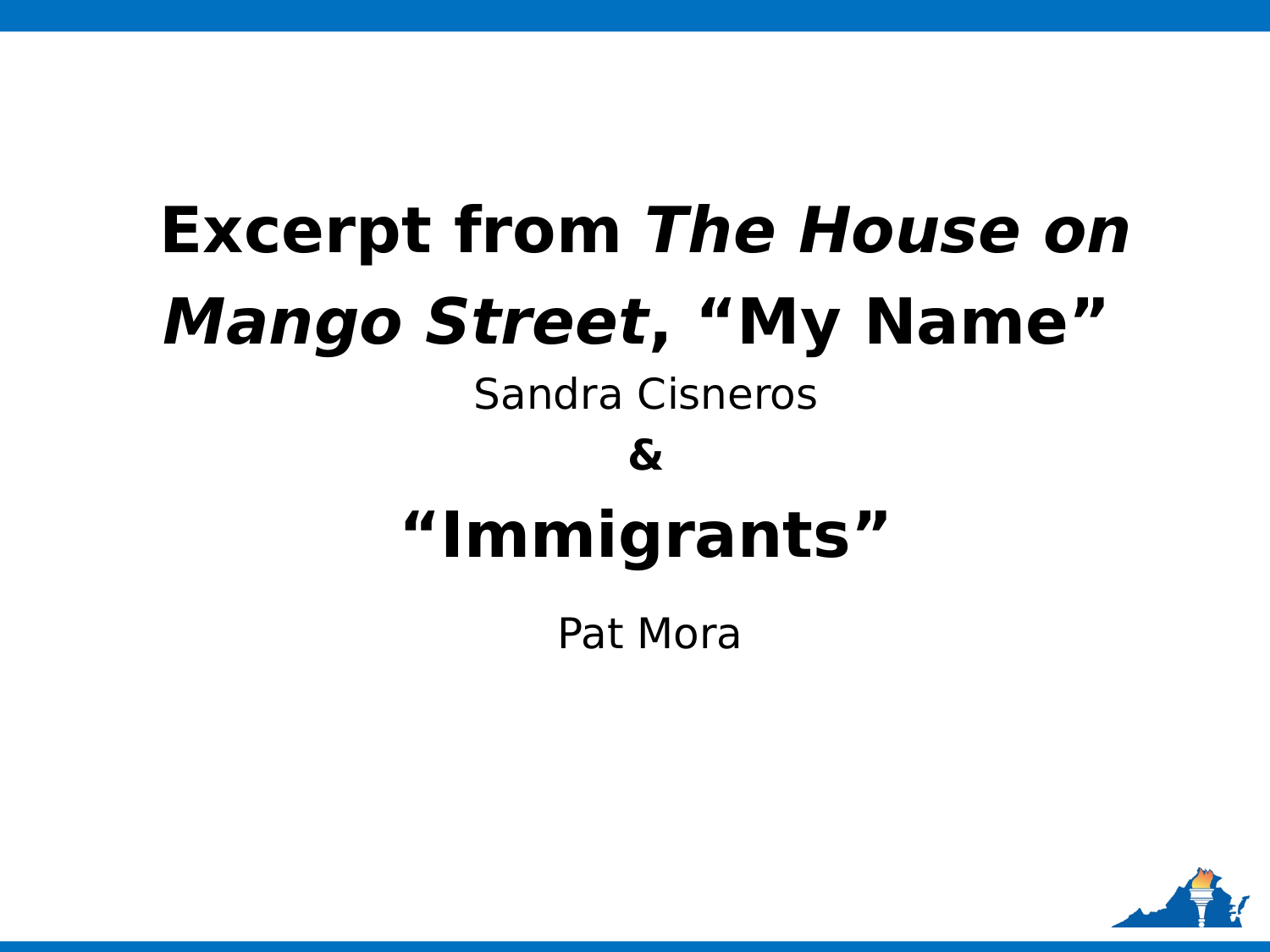

# Excerpt from The House on Mango Street, “My Name”
Sandra Cisneros
&
“Immigrants”
 Pat Mora